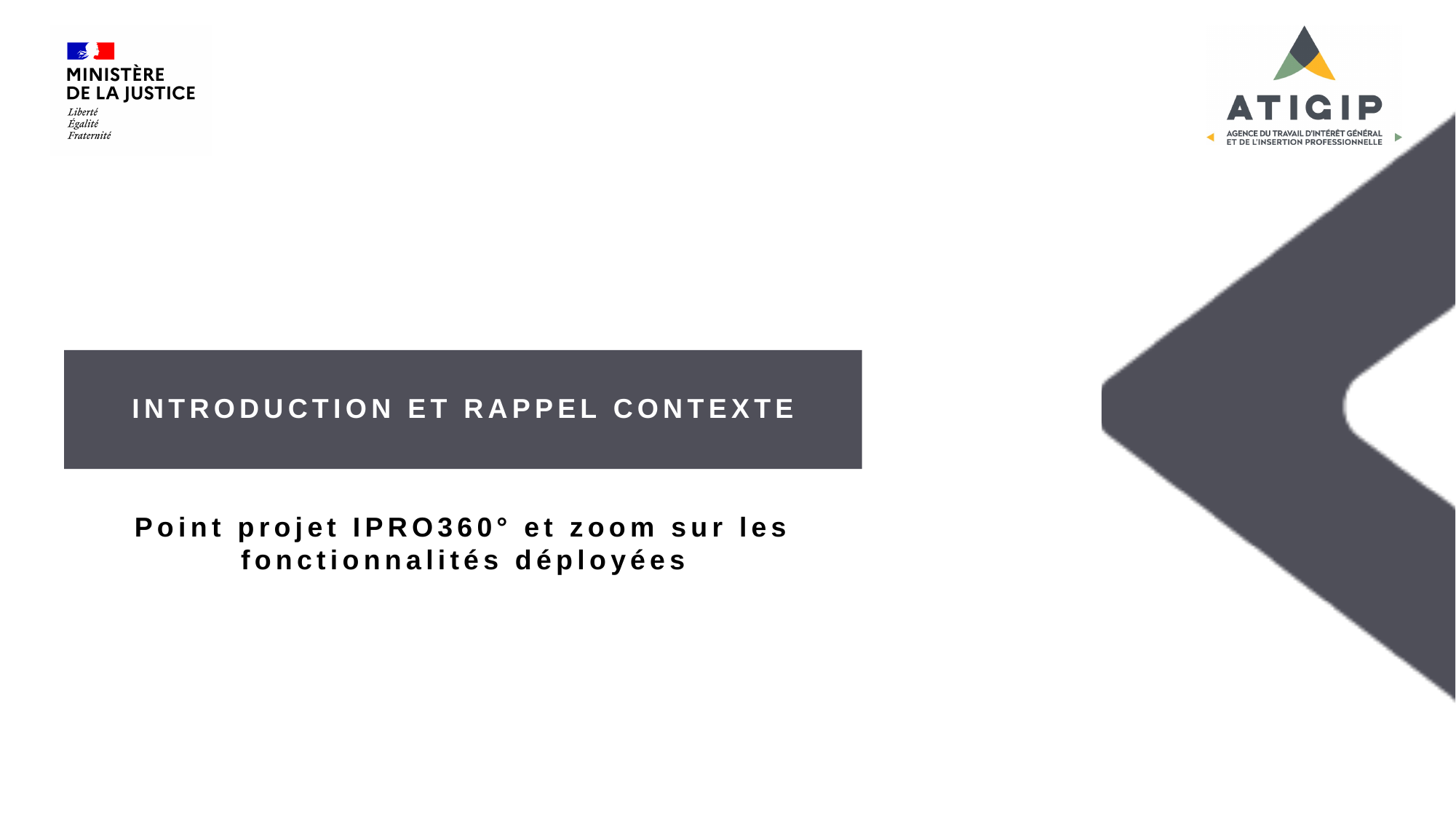

Introduction et rappel contexte
Point projet IPRO360° et zoom sur les fonctionnalités déployées